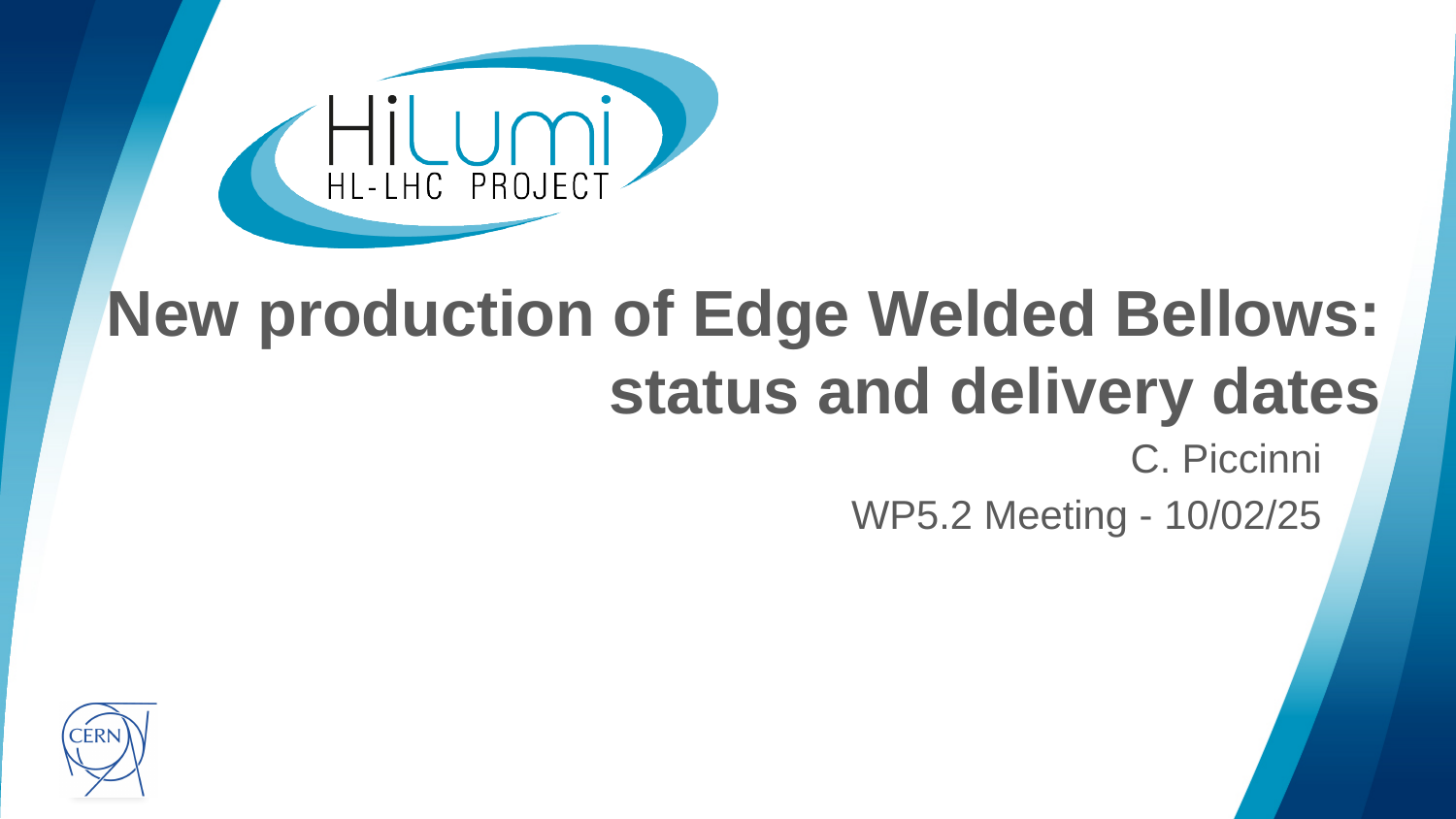

# New production of Edge Welded Bellows: status and delivery dates
C. Piccinni
WP5.2 Meeting - 10/02/25